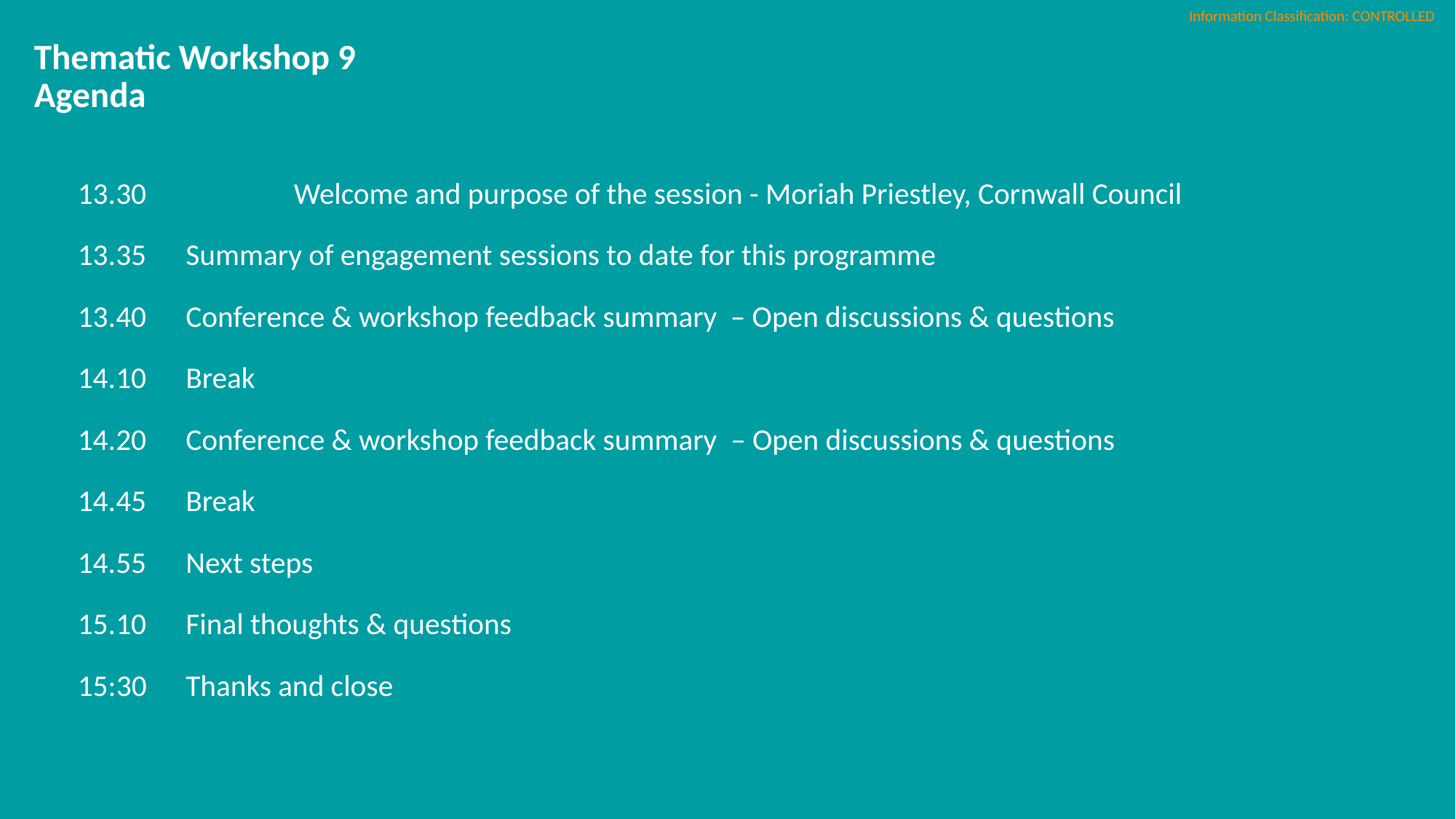

# Thematic Workshop 9 Agenda
13.30	 	Welcome and purpose of the session - Moriah Priestley, Cornwall Council
13.35 		Summary of engagement sessions to date for this programme
13.40 		Conference & workshop feedback summary  – Open discussions & questions
14.10  	Break
14.20 		Conference & workshop feedback summary  – Open discussions & questions
14.45 		Break
14.55 		Next steps
15.10		Final thoughts & questions
15:30		Thanks and close